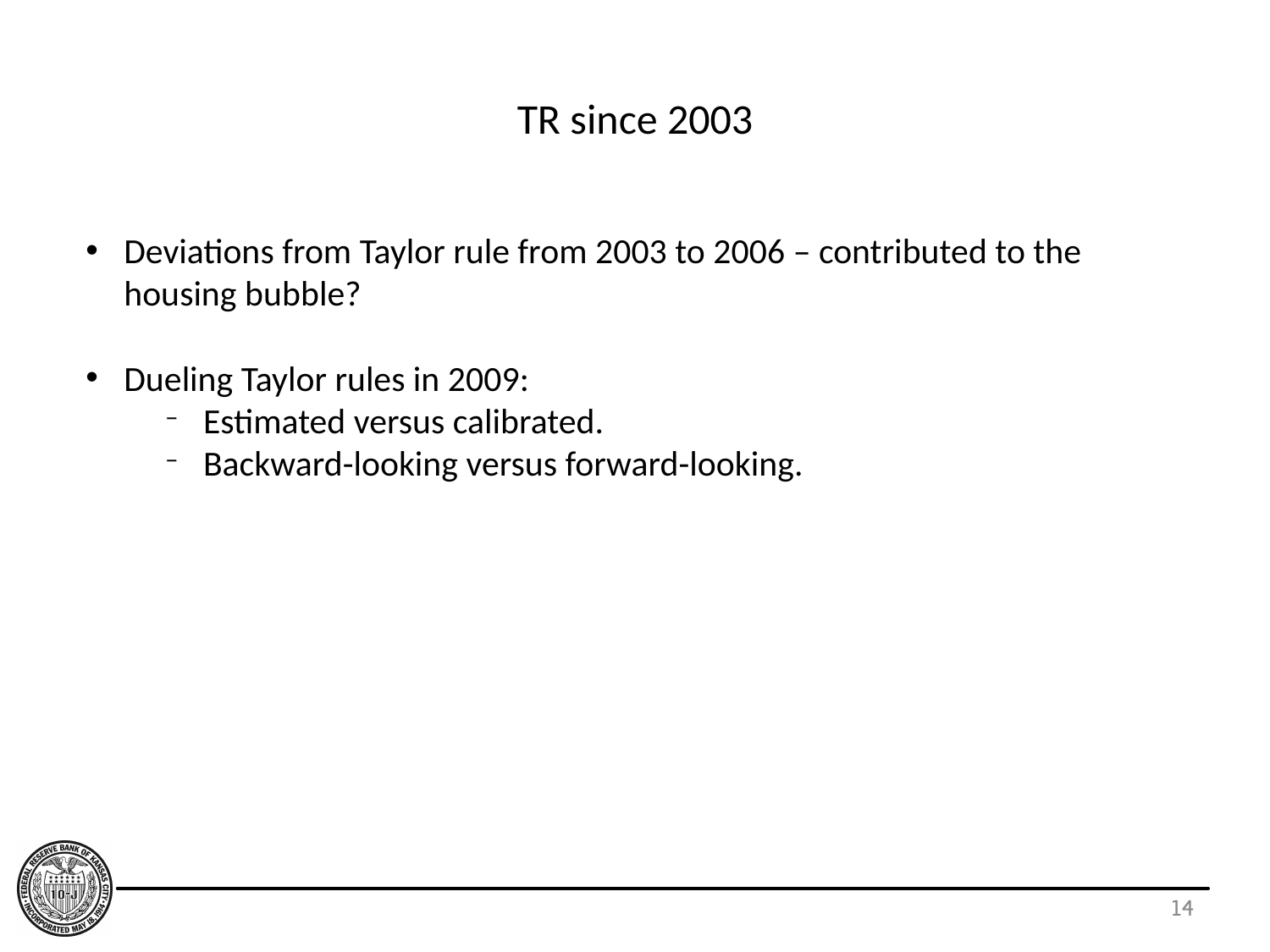

# TR since 2003
Deviations from Taylor rule from 2003 to 2006 – contributed to the housing bubble?

Dueling Taylor rules in 2009:
Estimated versus calibrated.
Backward-looking versus forward-looking.
14